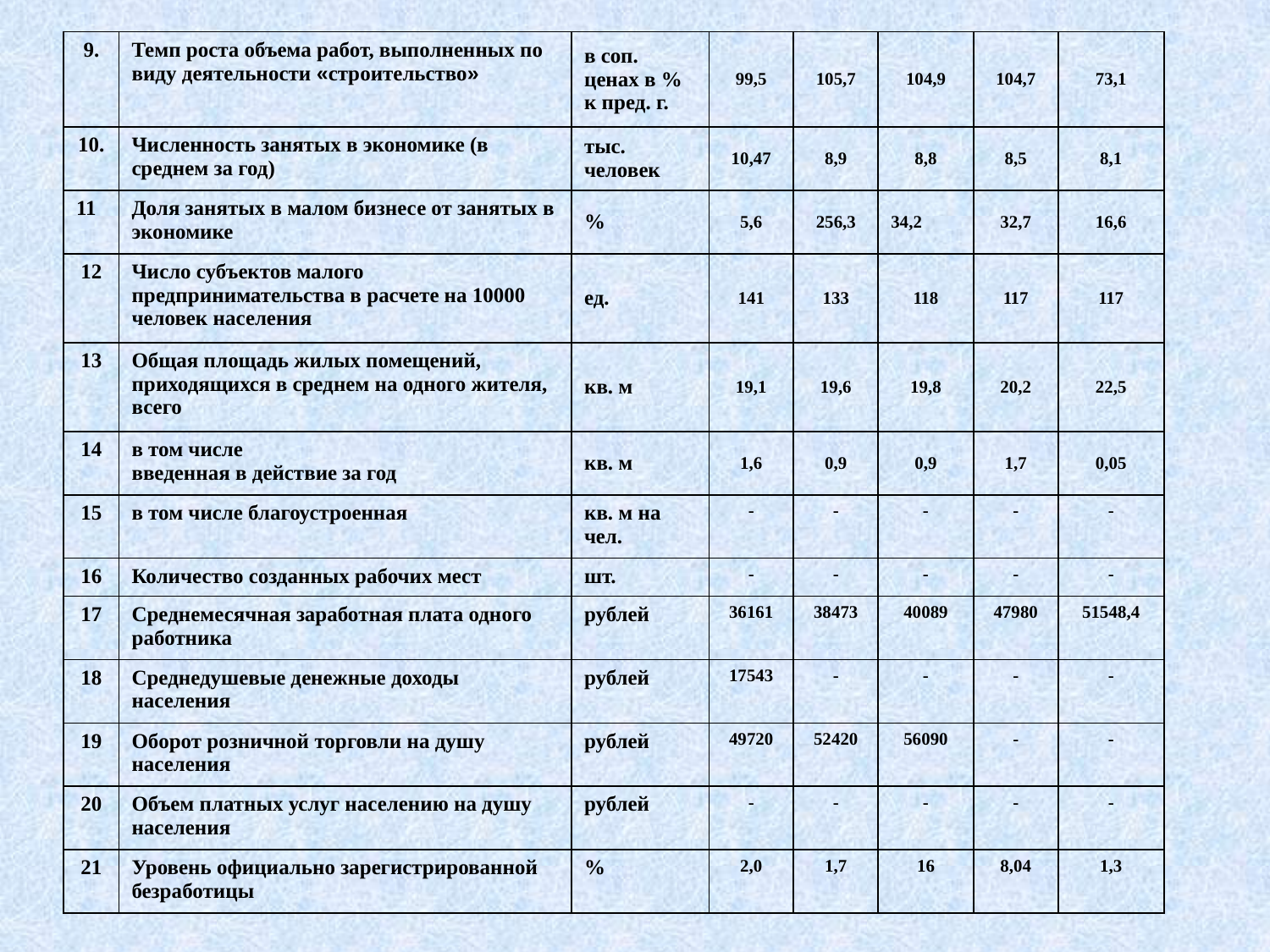

| 9. | Темп роста объема работ, выполненных по виду деятельности «строительство» | в соп. ценах в % к пред. г. | 99,5 | 105,7 | 104,9 | 104,7 | 73,1 |
| --- | --- | --- | --- | --- | --- | --- | --- |
| 10. | Численность занятых в экономике (в среднем за год) | тыс. человек | 10,47 | 8,9 | 8,8 | 8,5 | 8,1 |
| 11 | Доля занятых в малом бизнесе от занятых в экономике | % | 5,6 | 256,3 | 34,2 | 32,7 | 16,6 |
| 12 | Число субъектов малого предпринимательства в расчете на 10000 человек населения | ед. | 141 | 133 | 118 | 117 | 117 |
| 13 | Общая площадь жилых помещений, приходящихся в среднем на одного жителя, всего | кв. м | 19,1 | 19,6 | 19,8 | 20,2 | 22,5 |
| 14 | в том числе введенная в действие за год | кв. м | 1,6 | 0,9 | 0,9 | 1,7 | 0,05 |
| 15 | в том числе благоустроенная | кв. м на чел. | - | - | - | - | - |
| 16 | Количество созданных рабочих мест | шт. | - | - | - | - | - |
| 17 | Среднемесячная заработная плата одного работника | рублей | 36161 | 38473 | 40089 | 47980 | 51548,4 |
| 18 | Среднедушевые денежные доходы населения | рублей | 17543 | - | - | - | - |
| 19 | Оборот розничной торговли на душу населения | рублей | 49720 | 52420 | 56090 | - | - |
| 20 | Объем платных услуг населению на душу населения | рублей | - | - | - | - | - |
| 21 | Уровень официально зарегистрированной безработицы | % | 2,0 | 1,7 | 16 | 8,04 | 1,3 |